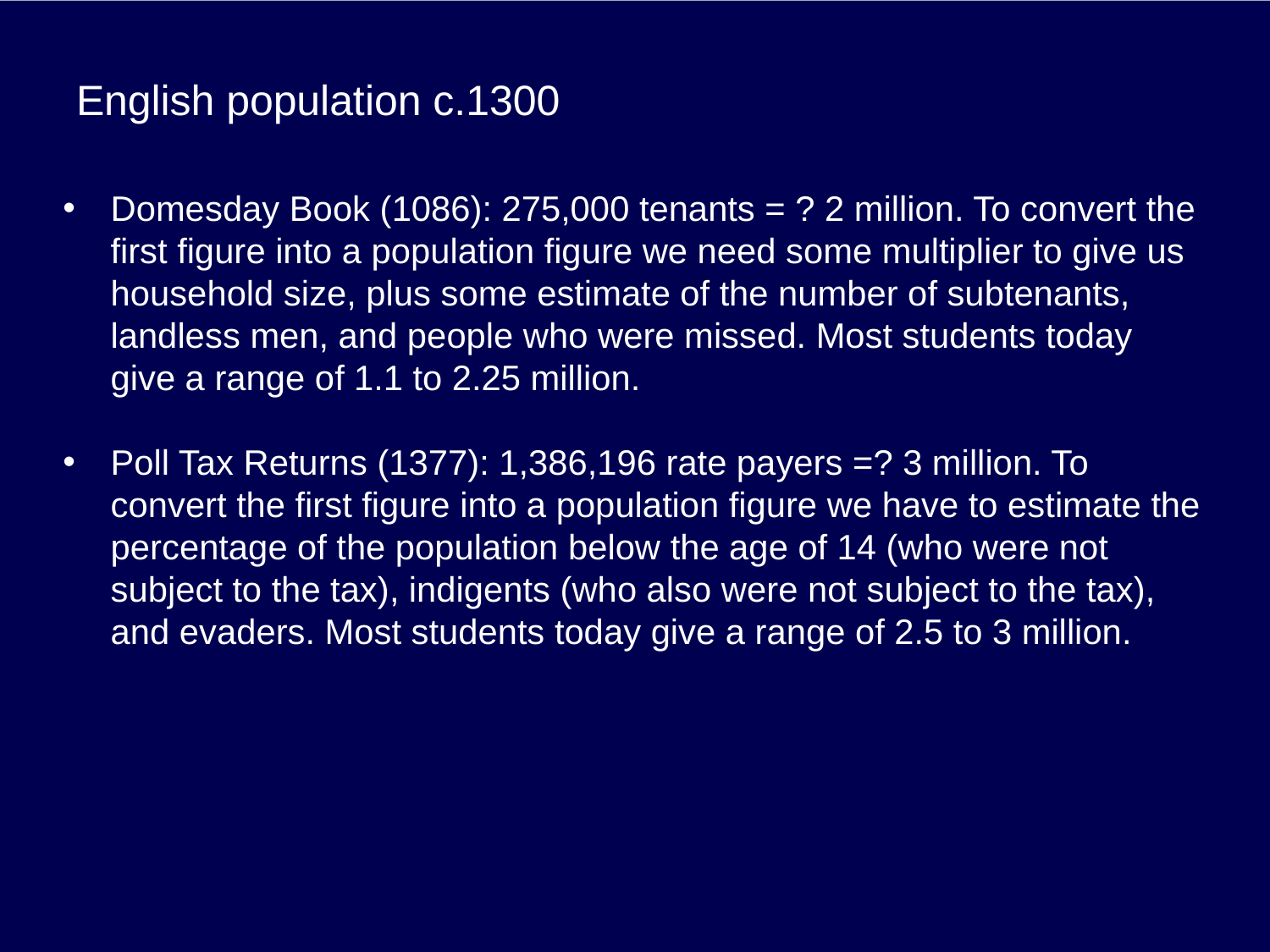

# English population c.1300
Domesday Book (1086): 275,000 tenants = ? 2 million. To convert the first figure into a population figure we need some multiplier to give us household size, plus some estimate of the number of subtenants, landless men, and people who were missed. Most students today give a range of 1.1 to 2.25 million.

Poll Tax Returns (1377): 1,386,196 rate payers =? 3 million. To convert the first figure into a population figure we have to estimate the percentage of the population below the age of 14 (who were not subject to the tax), indigents (who also were not subject to the tax), and evaders. Most students today give a range of 2.5 to 3 million.